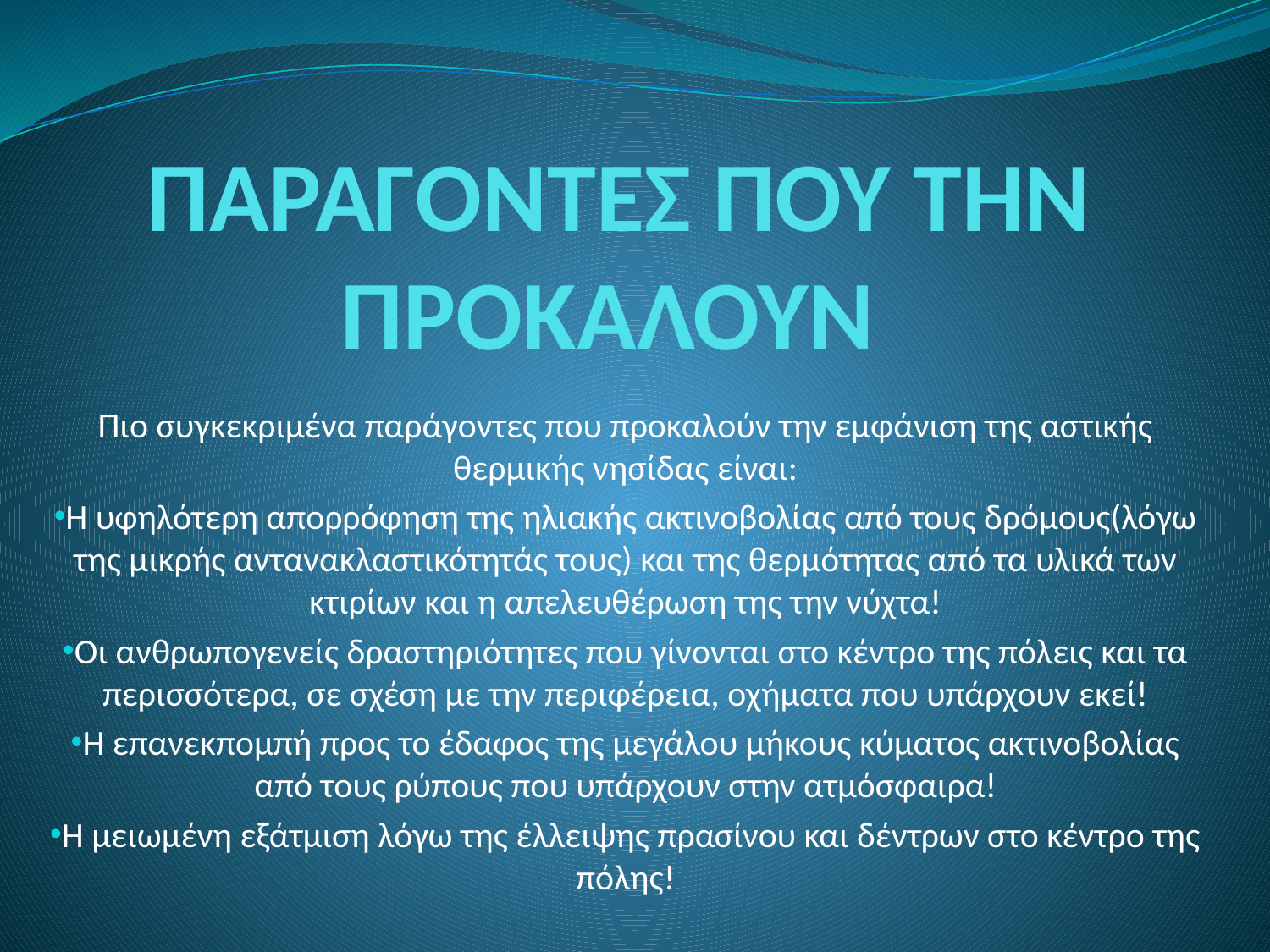

# ΠΑΡΑΓΟΝΤΕΣ ΠΟΥ ΤΗΝ ΠΡΟΚΑΛΟΥΝ
Πιο συγκεκριμένα παράγοντες που προκαλούν την εμφάνιση της αστικής θερμικής νησίδας είναι:
Η υφηλότερη απορρόφηση της ηλιακής ακτινοβολίας από τους δρόμους(λόγω της μικρής αντανακλαστικότητάς τους) και της θερμότητας από τα υλικά των κτιρίων και η απελευθέρωση της την νύχτα!
Οι ανθρωπογενείς δραστηριότητες που γίνονται στο κέντρο της πόλεις και τα περισσότερα, σε σχέση με την περιφέρεια, οχήματα που υπάρχουν εκεί!
Η επανεκπομπή προς το έδαφος της μεγάλου μήκους κύματος ακτινοβολίας από τους ρύπους που υπάρχουν στην ατμόσφαιρα!
Η μειωμένη εξάτμιση λόγω της έλλειψης πρασίνου και δέντρων στο κέντρο της πόλης!